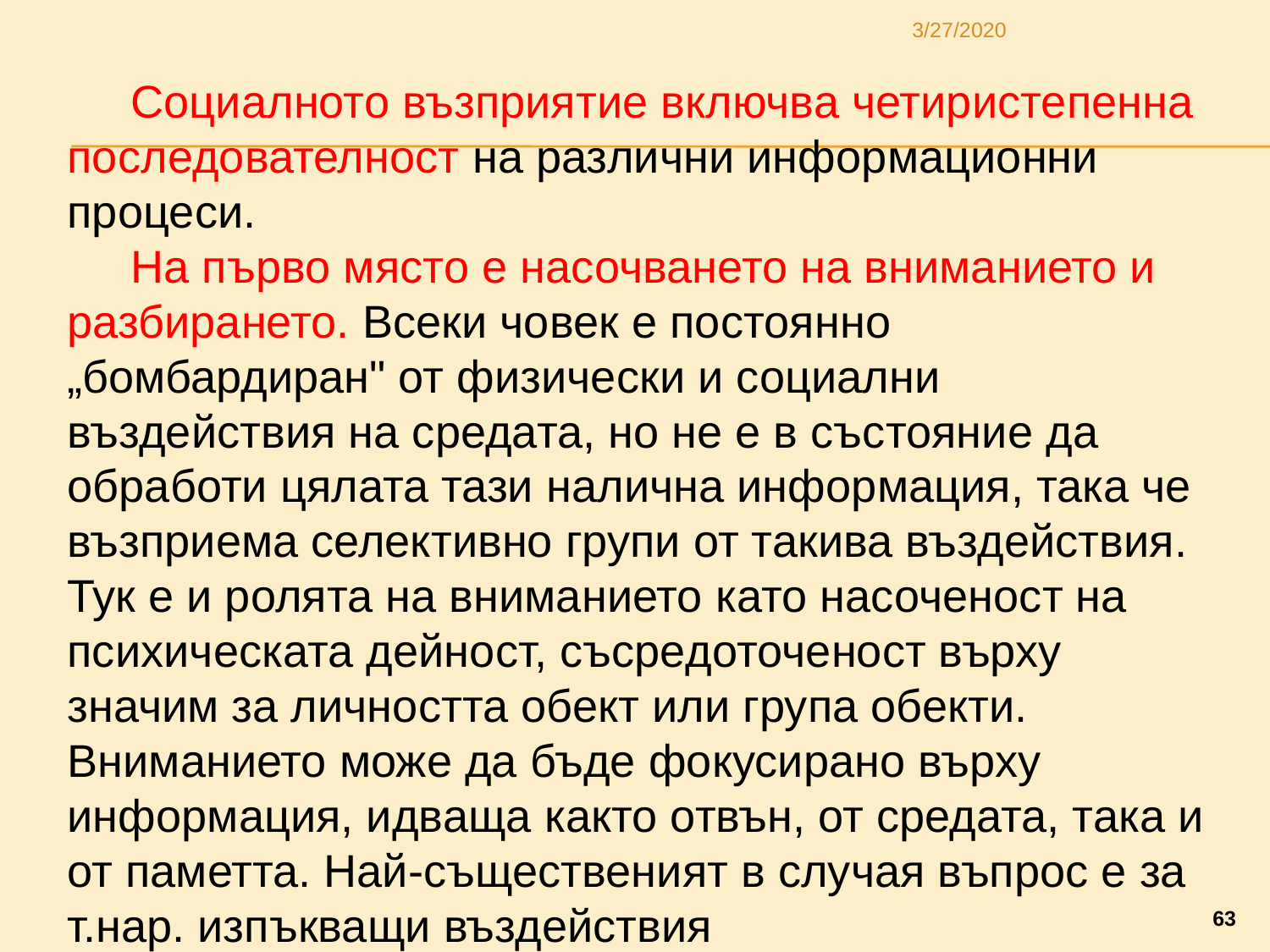

3/27/2020
Социалното възприятие включва четиристепенна последователност на различни ин­формационни процеси.
На първо място е насочването на вниманието и разбирането. Всеки човек е постоян­но „бомбардиран" от физически и социални въздействия на средата, но не е в състояние да обработи цялата тази налична информация, така че възприема селективно групи от такива въздействия. Тук е и ролята на вниманието като насоченост на психическата дейност, съсре­доточеност върху значим за личността обект или група обекти. Вниманието може да бъде фокусирано върху информация, идваща както отвън, от средата, така и от паметта. Най-същественият в случая въпрос е за т.нар. изпъкващи въздействия
63